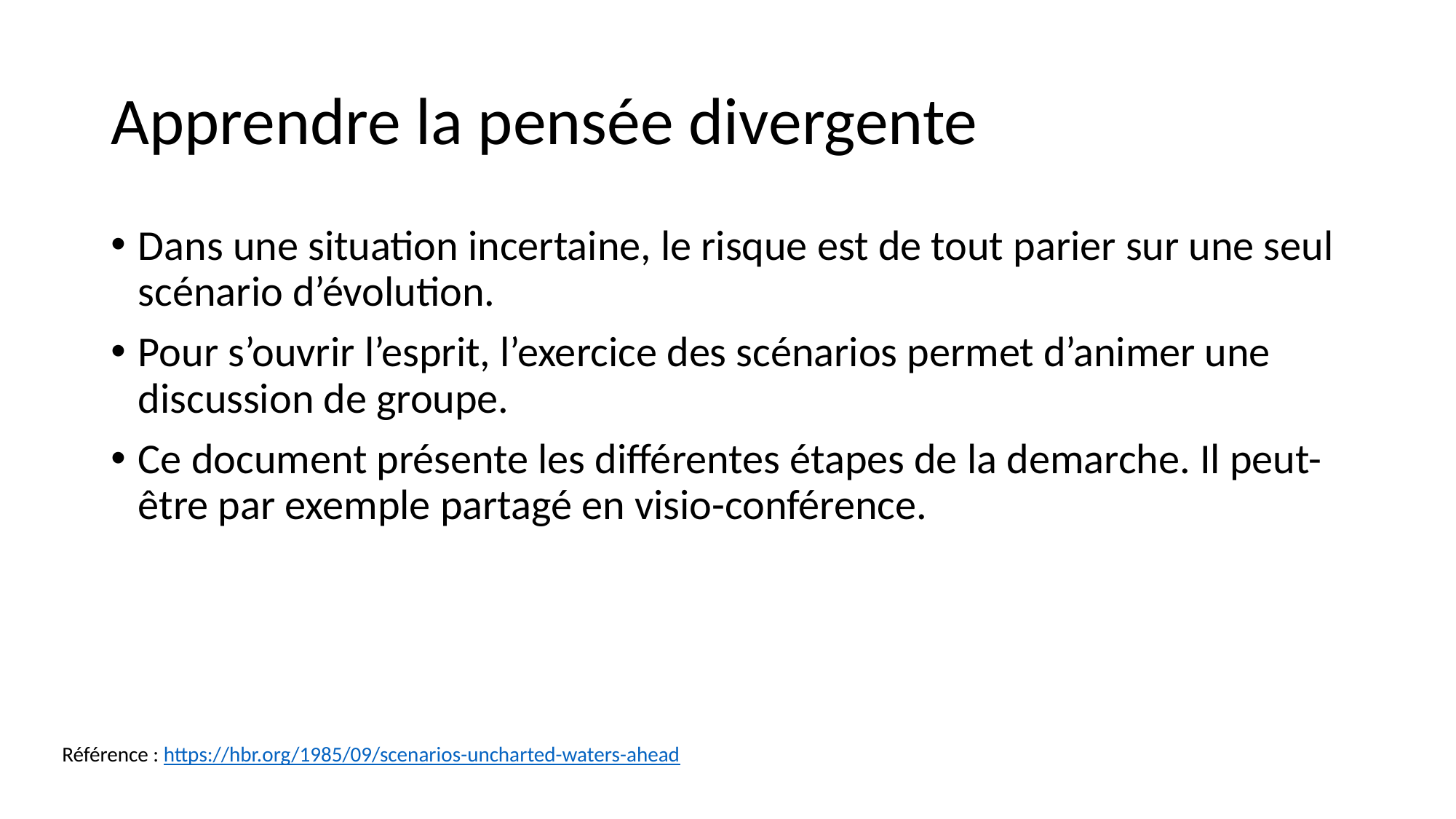

# Apprendre la pensée divergente
Dans une situation incertaine, le risque est de tout parier sur une seul scénario d’évolution.
Pour s’ouvrir l’esprit, l’exercice des scénarios permet d’animer une discussion de groupe.
Ce document présente les différentes étapes de la demarche. Il peut-être par exemple partagé en visio-conférence.

Référence : https://hbr.org/1985/09/scenarios-uncharted-waters-ahead